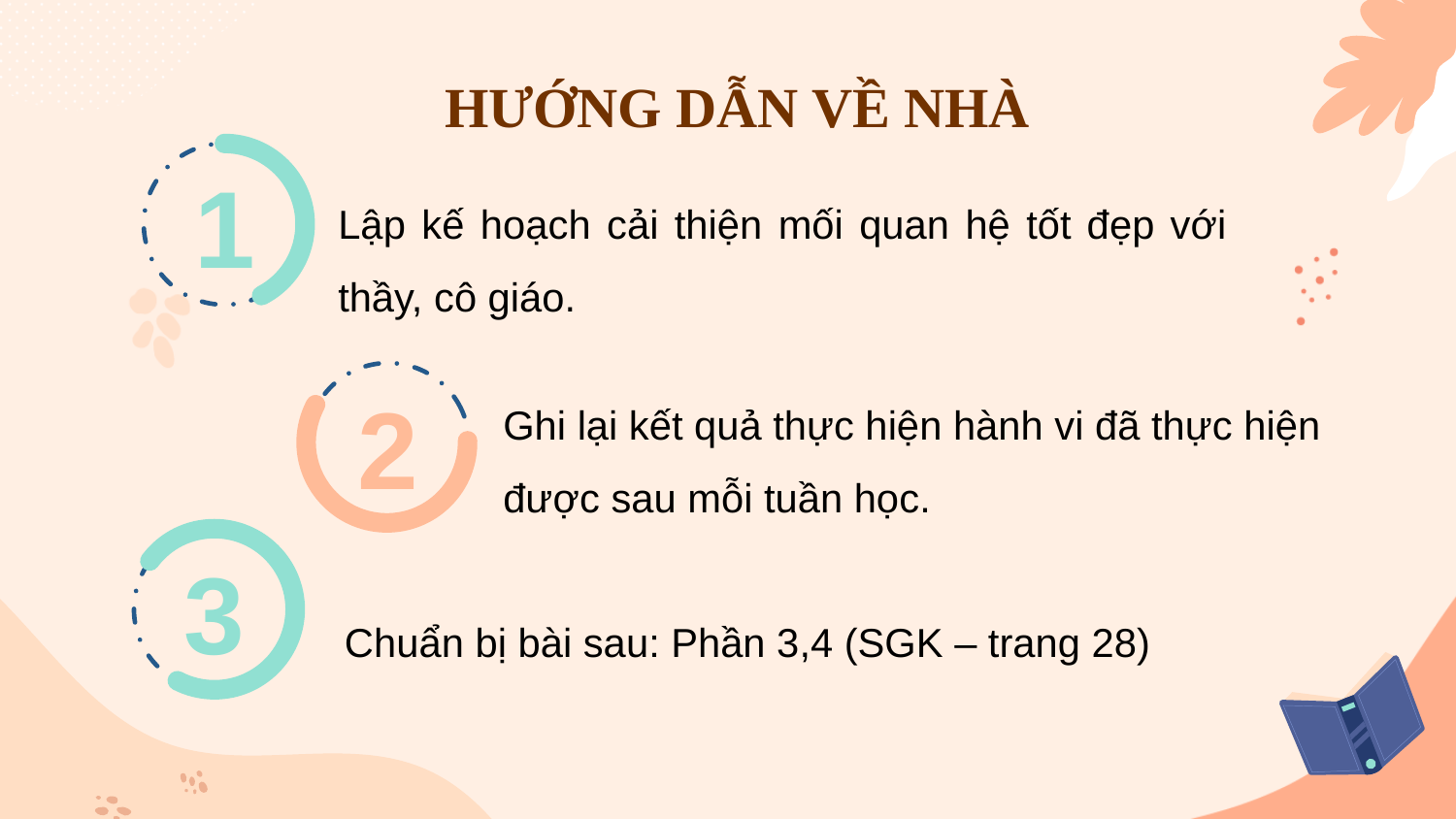

HƯỚNG DẪN VỀ NHÀ

Lập kế hoạch cải thiện mối quan hệ tốt đẹp với thầy, cô giáo.
1

Ghi lại kết quả thực hiện hành vi đã thực hiện được sau mỗi tuần học.
2

3
Chuẩn bị bài sau: Phần 3,4 (SGK – trang 28)